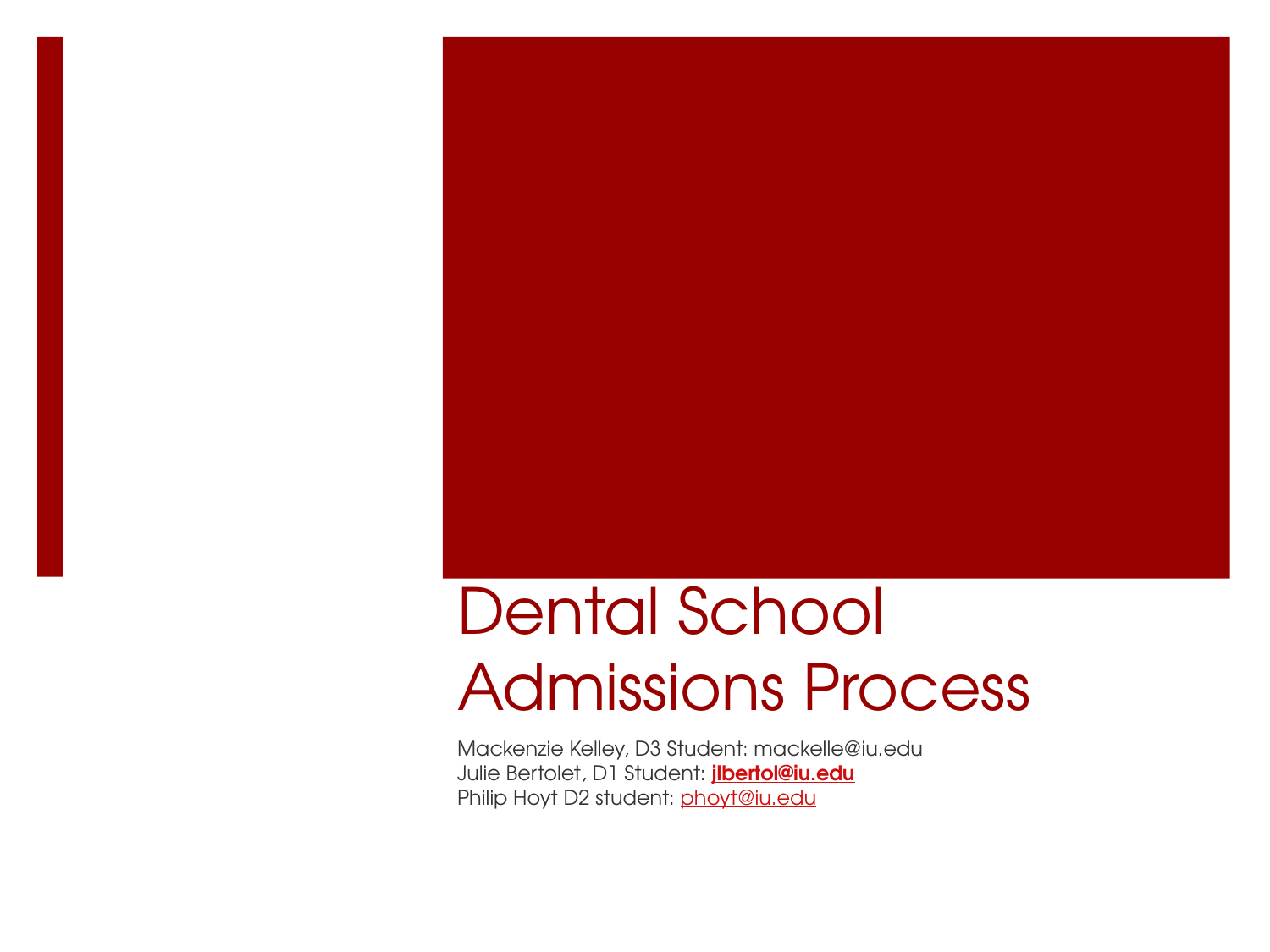

# Dental School Admissions Process
Mackenzie Kelley, D3 Student: mackelle@iu.edu
Julie Bertolet, D1 Student: jlbertol@iu.edu
Philip Hoyt D2 student: phoyt@iu.edu